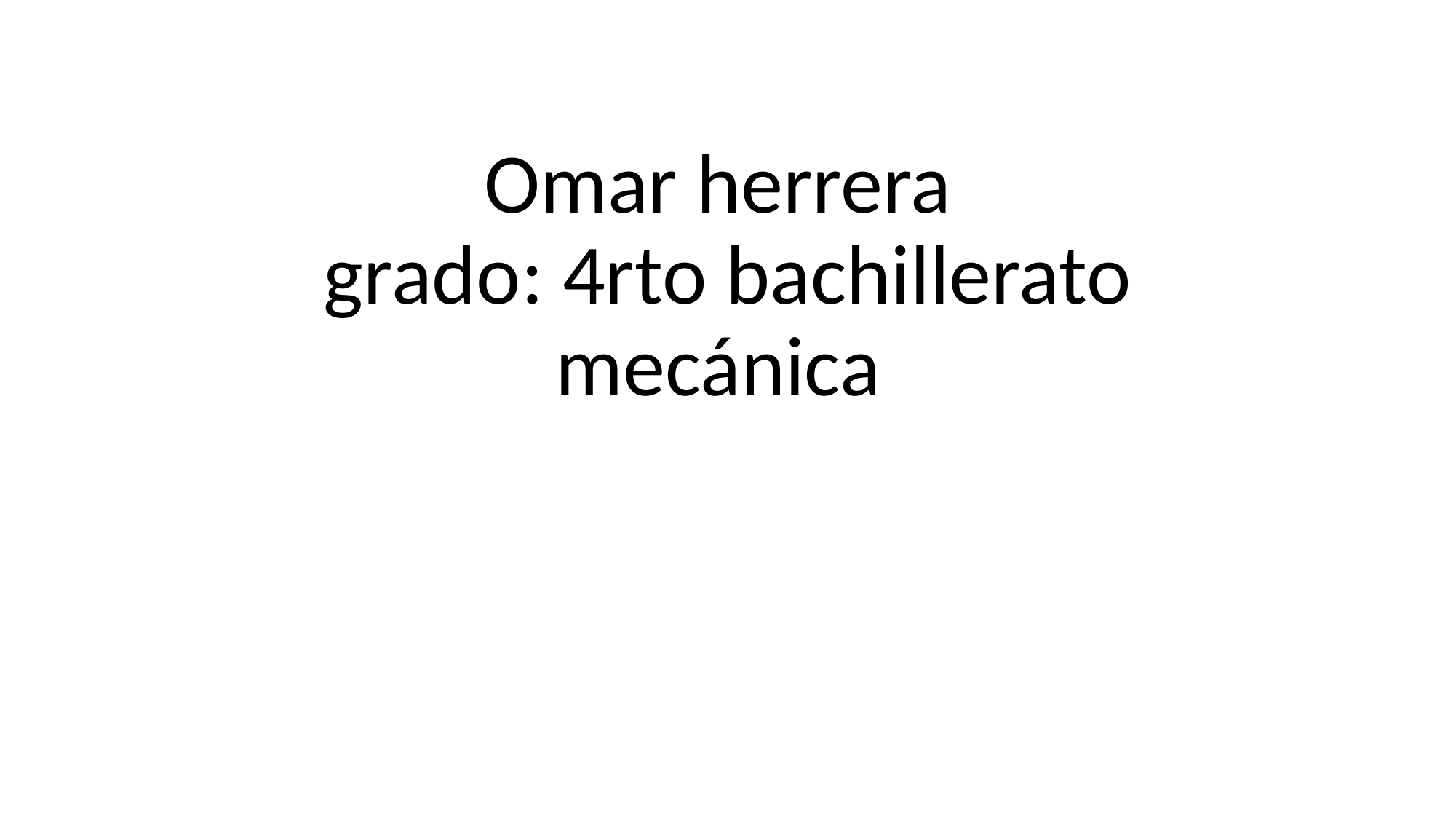

# Omar herrera grado: 4rto bachillerato mecánica